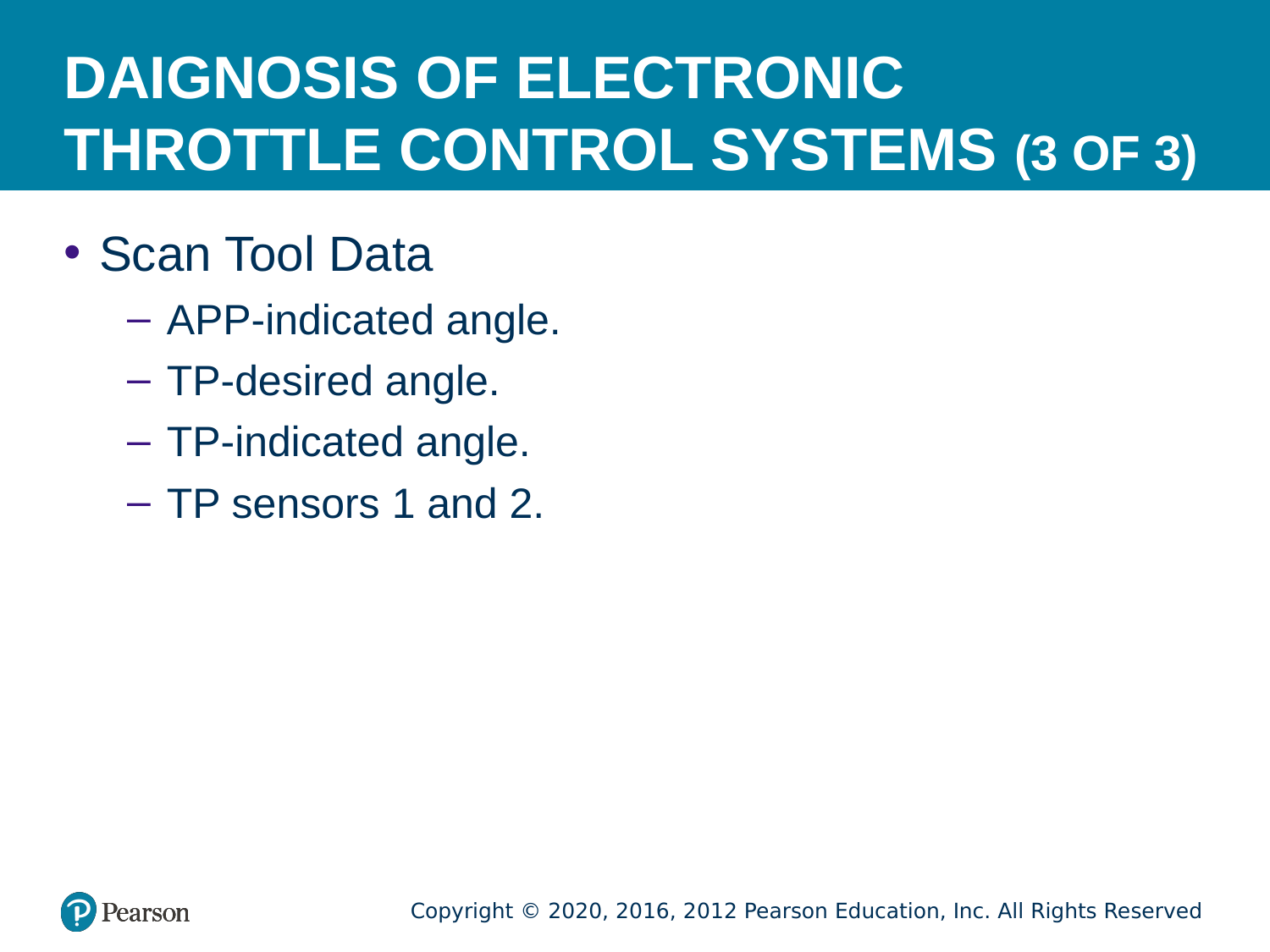

# DAIGNOSIS OF ELECTRONIC THROTTLE CONTROL SYSTEMS (3 OF 3)
Scan Tool Data
APP-indicated angle.
TP-desired angle.
TP-indicated angle.
TP sensors 1 and 2.